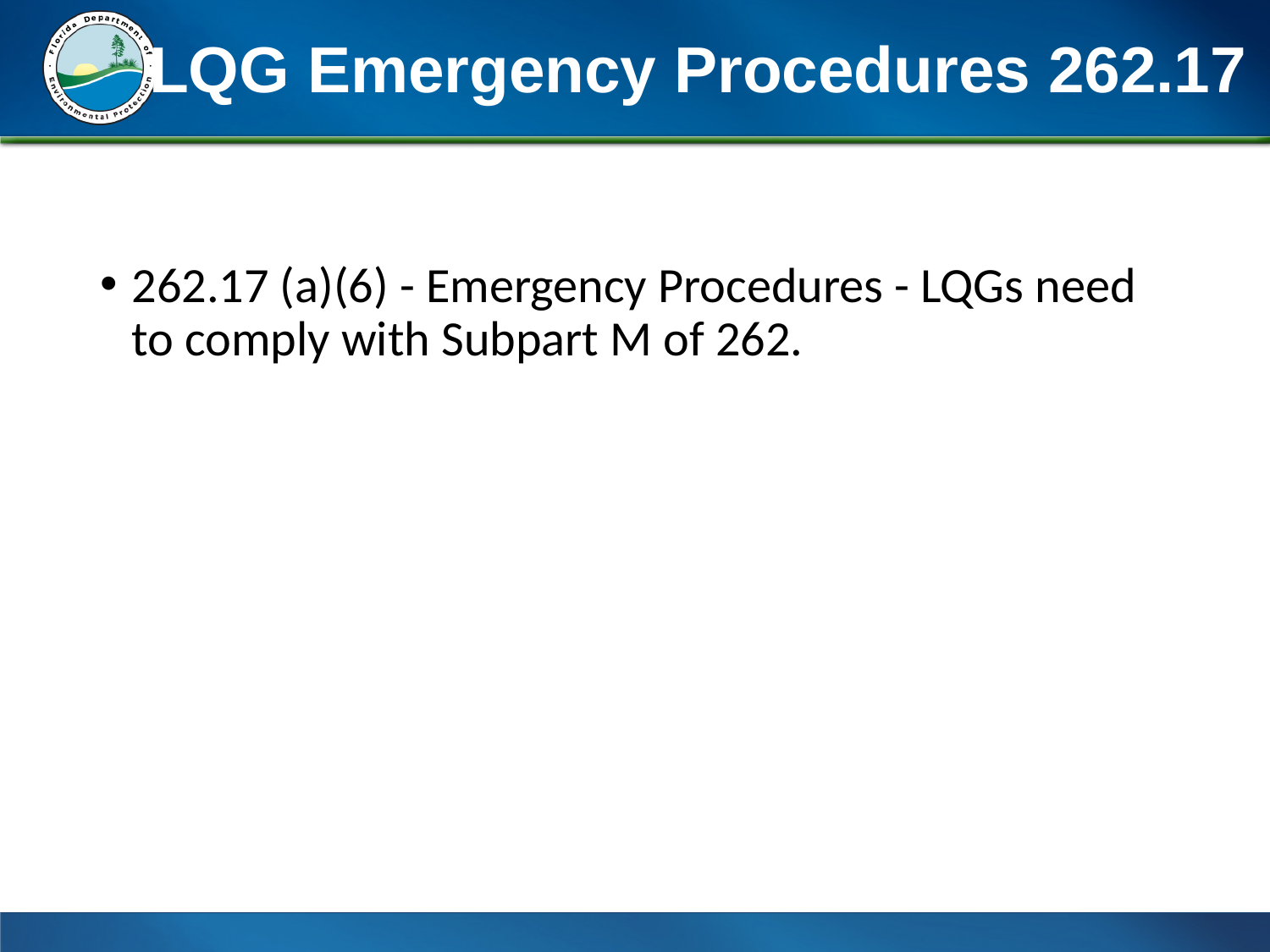

# LQG Emergency Procedures 262.17
262.17 (a)(6) - Emergency Procedures - LQGs need to comply with Subpart M of 262.